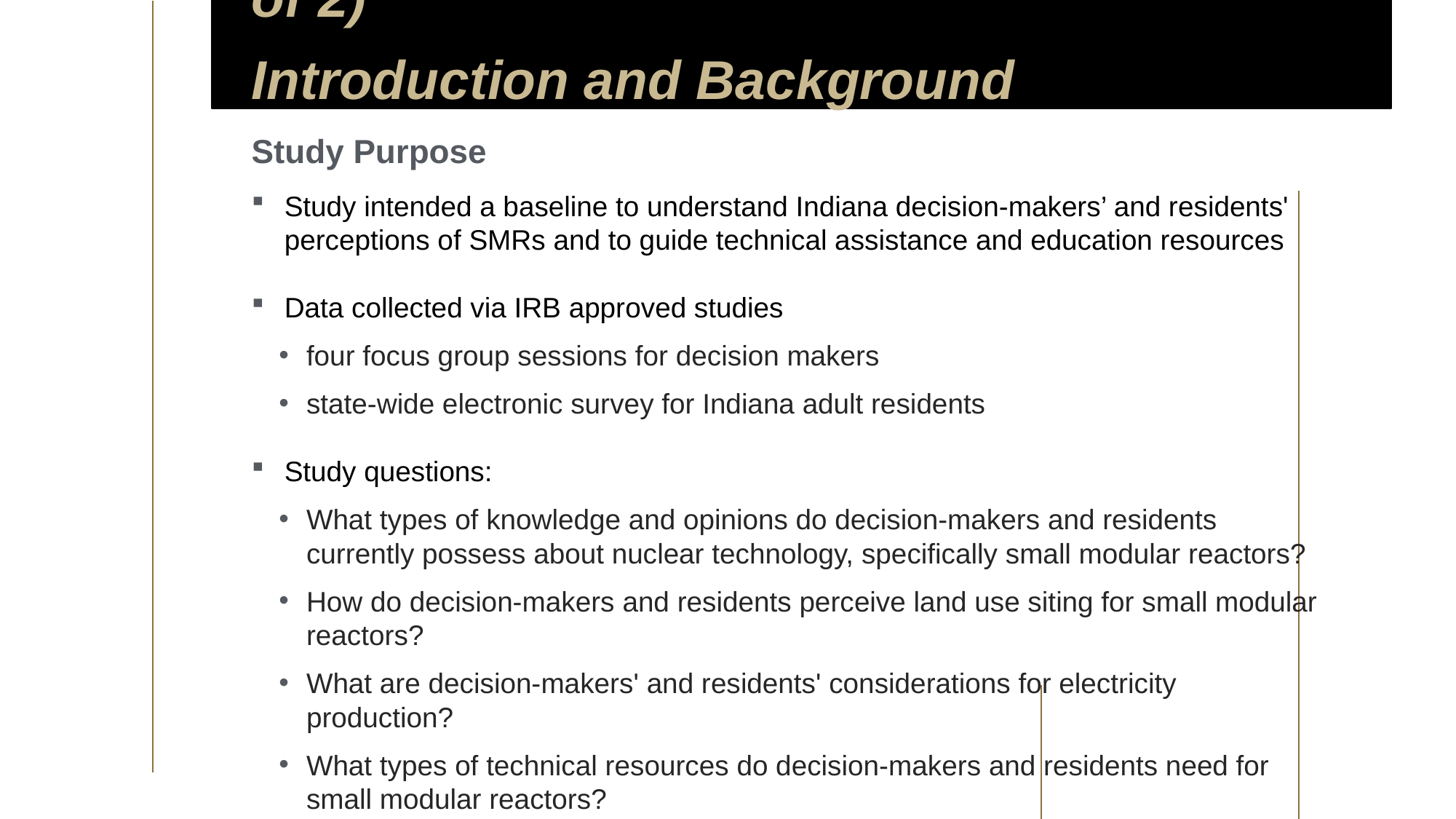

Introduction and Background (part 2 of 2)
Introduction and Background
Study Purpose
Study intended a baseline to understand Indiana decision-makers’ and residents' perceptions of SMRs and to guide technical assistance and education resources

Data collected via IRB approved studies
four focus group sessions for decision makers
state-wide electronic survey for Indiana adult residents

Study questions:
What types of knowledge and opinions do decision-makers and residents currently possess about nuclear technology, specifically small modular reactors?
How do decision-makers and residents perceive land use siting for small modular reactors?
What are decision-makers' and residents' considerations for electricity production?
What types of technical resources do decision-makers and residents need for small modular reactors?